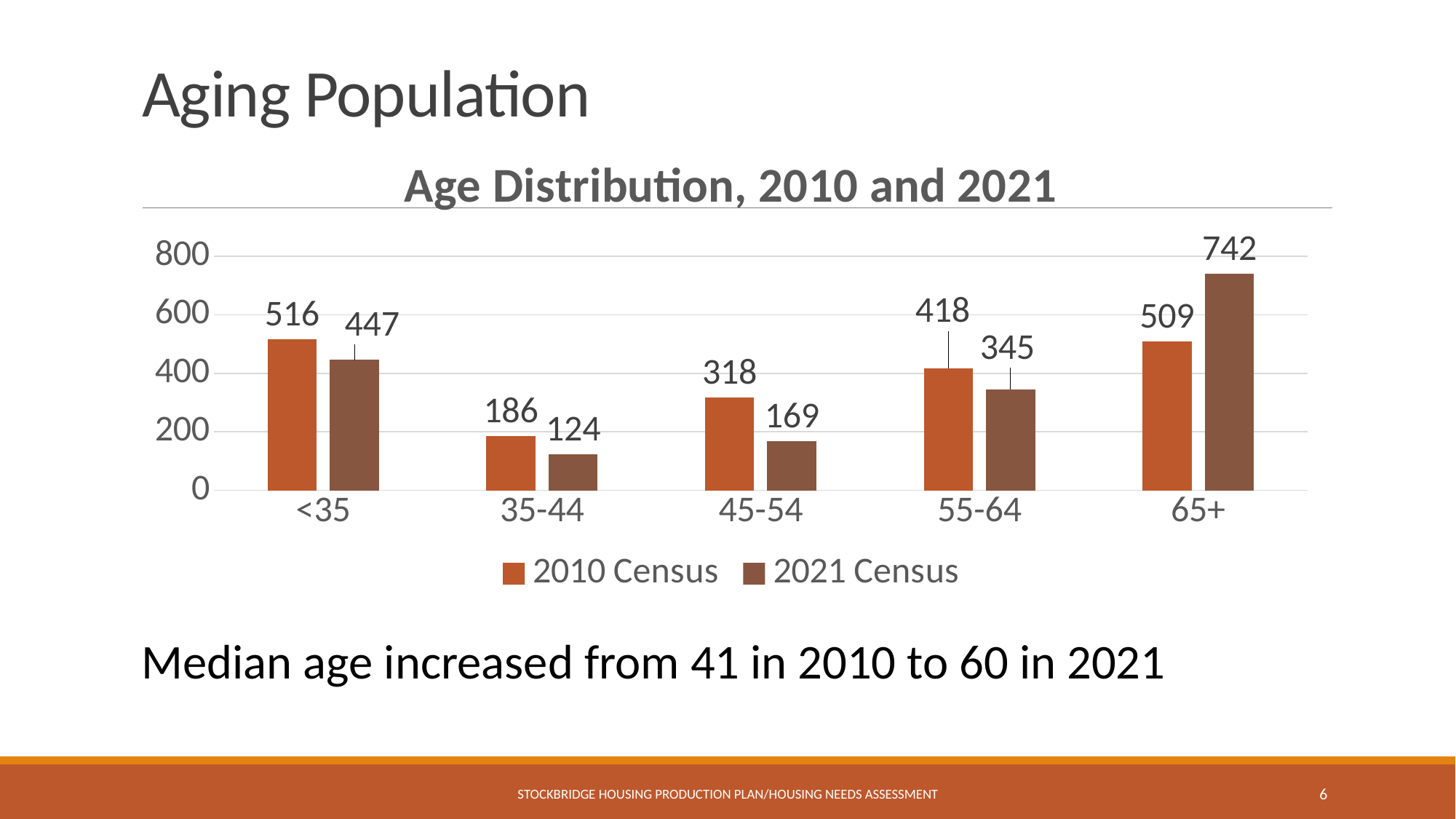

# Aging Population

### Chart: Age Distribution, 2010 and 2021

| Category |  |  |
|---|---|---|
| <35 | 516.0 | 447.0 |
| 35-44 | 186.0 | 124.0 |
| 45-54 | 318.0 | 169.0 |
| 55-64 | 418.0 | 345.0 |
| 65+ | 509.0 | 742.0 |
Median age increased from 41 in 2010 to 60 in 2021
Stockbridge Housing Production Plan/Housing Needs Assessment
6